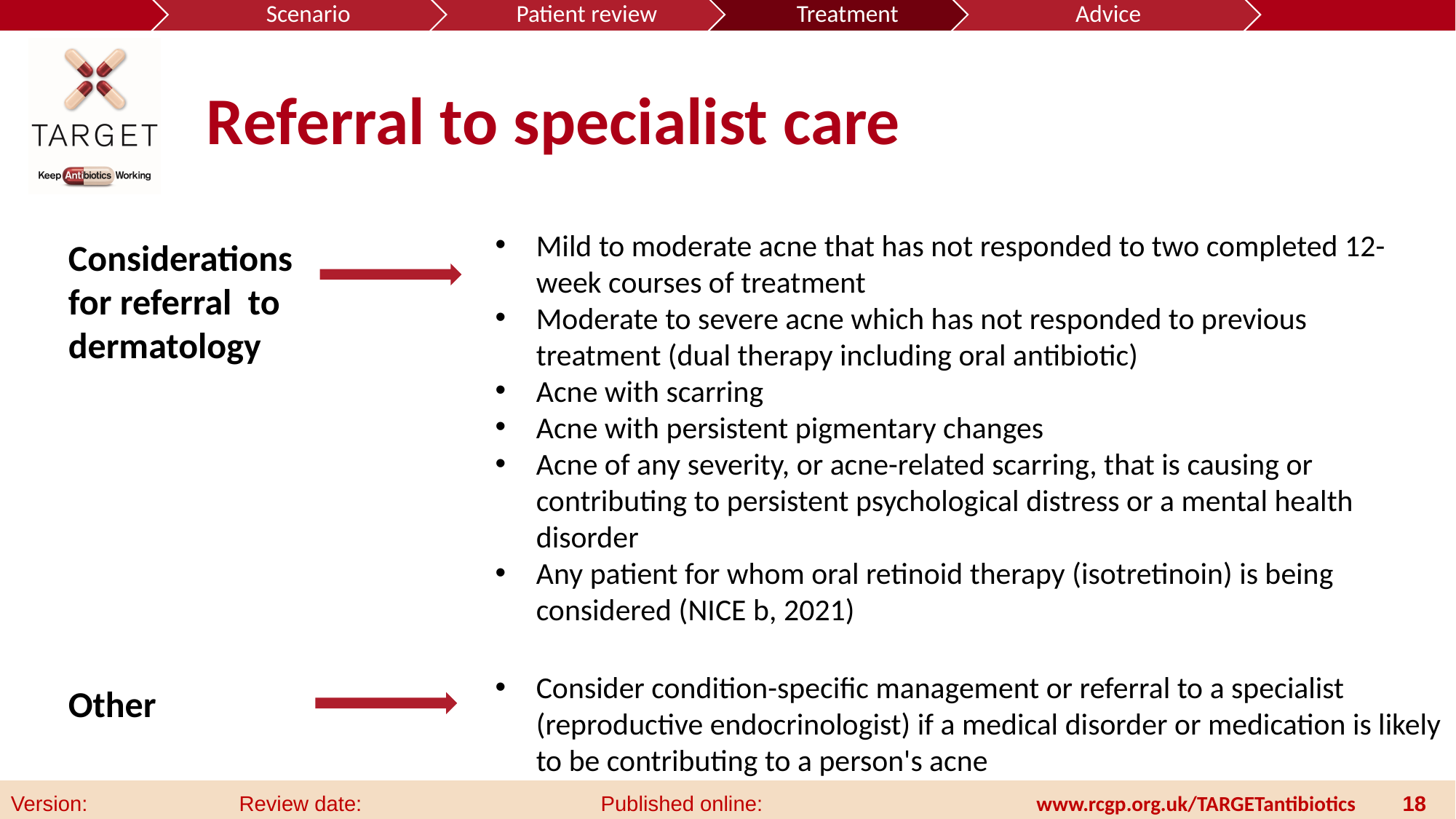

Scenario
Patient review
Treatment
Advice
# Referral to specialist care
Mild to moderate acne that has not responded to two completed 12-week courses of treatment
Moderate to severe acne which has not responded to previous treatment (dual therapy including oral antibiotic)
Acne with scarring
Acne with persistent pigmentary changes
Acne of any severity, or acne-related scarring, that is causing or contributing to persistent psychological distress or a mental health disorder
Any patient for whom oral retinoid therapy (isotretinoin) is being considered (NICE b, 2021)
Considerations for referral  to dermatology

Consider condition-specific management or referral to a specialist (reproductive endocrinologist) if a medical disorder or medication is likely to be contributing to a person's acne
Other